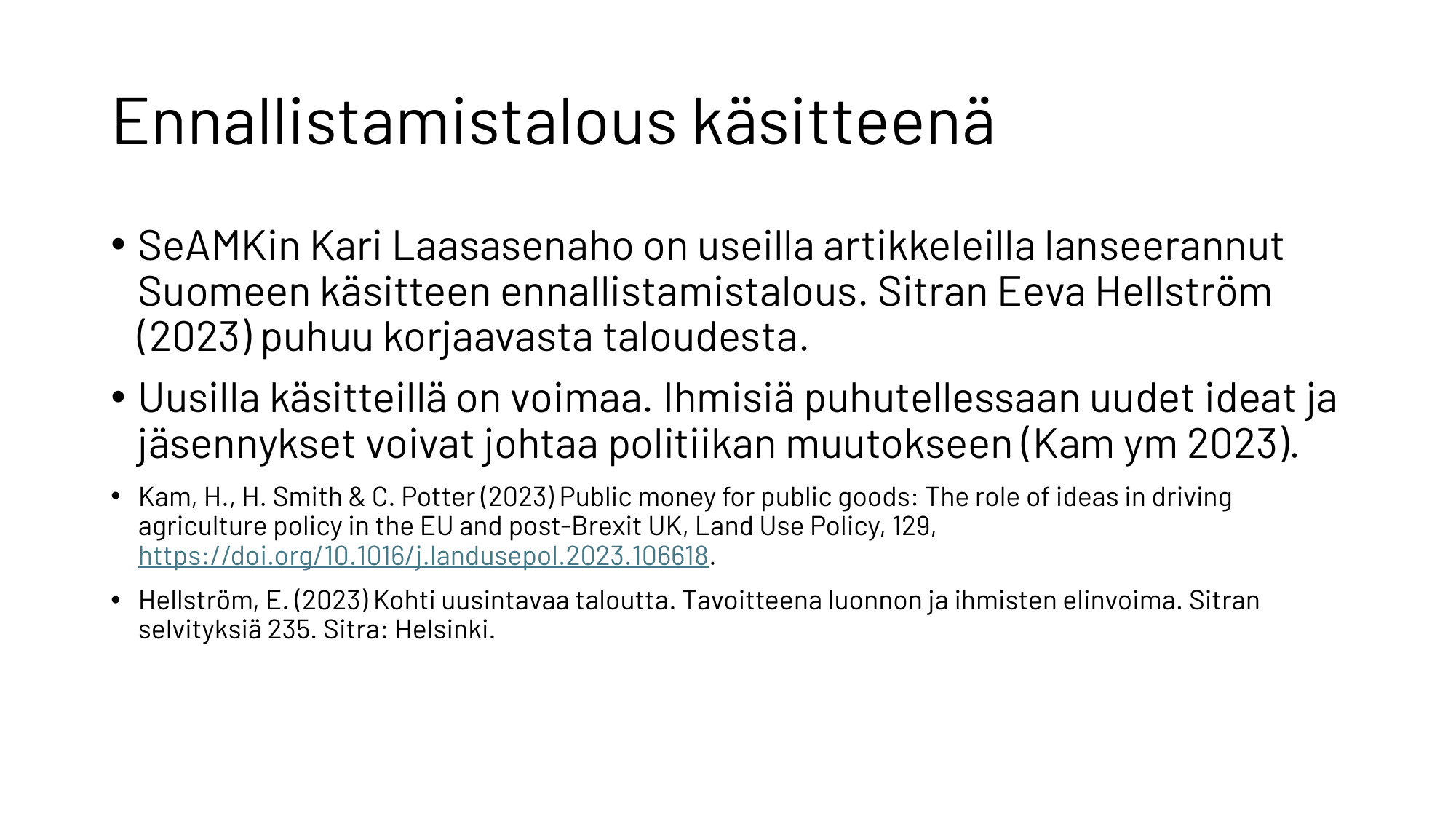

# Ennallistamistalous käsitteenä
SeAMKin Kari Laasasenaho on useilla artikkeleilla lanseerannut Suomeen käsitteen ennallistamistalous. Sitran Eeva Hellström (2023) puhuu korjaavasta taloudesta.
Uusilla käsitteillä on voimaa. Ihmisiä puhutellessaan uudet ideat ja jäsennykset voivat johtaa politiikan muutokseen (Kam ym 2023).
Kam, H., H. Smith & C. Potter (2023) Public money for public goods: The role of ideas in driving agriculture policy in the EU and post-Brexit UK, Land Use Policy, 129,  https://doi.org/10.1016/j.landusepol.2023.106618.
Hellström, E. (2023) Kohti uusintavaa taloutta. Tavoitteena luonnon ja ihmisten elinvoima. Sitran selvityksiä 235. Sitra: Helsinki.